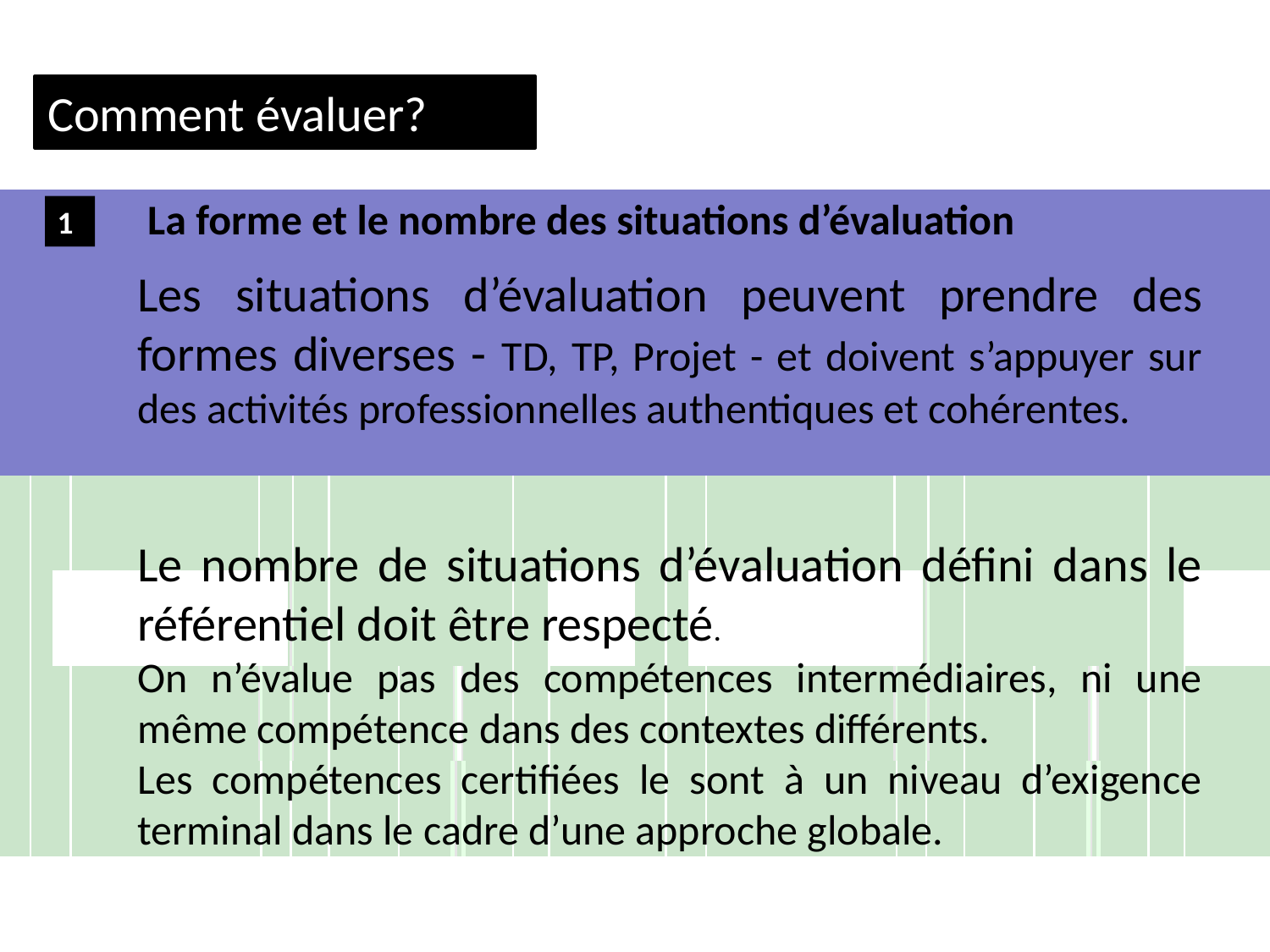

Comment évaluer?
La forme et le nombre des situations d’évaluation
1
Les situations d’évaluation peuvent prendre des formes diverses - TD, TP, Projet - et doivent s’appuyer sur des activités professionnelles authentiques et cohérentes.
Le nombre de situations d’évaluation défini dans le référentiel doit être respecté.
On n’évalue pas des compétences intermédiaires, ni une même compétence dans des contextes différents.
Les compétences certifiées le sont à un niveau d’exigence terminal dans le cadre d’une approche globale.